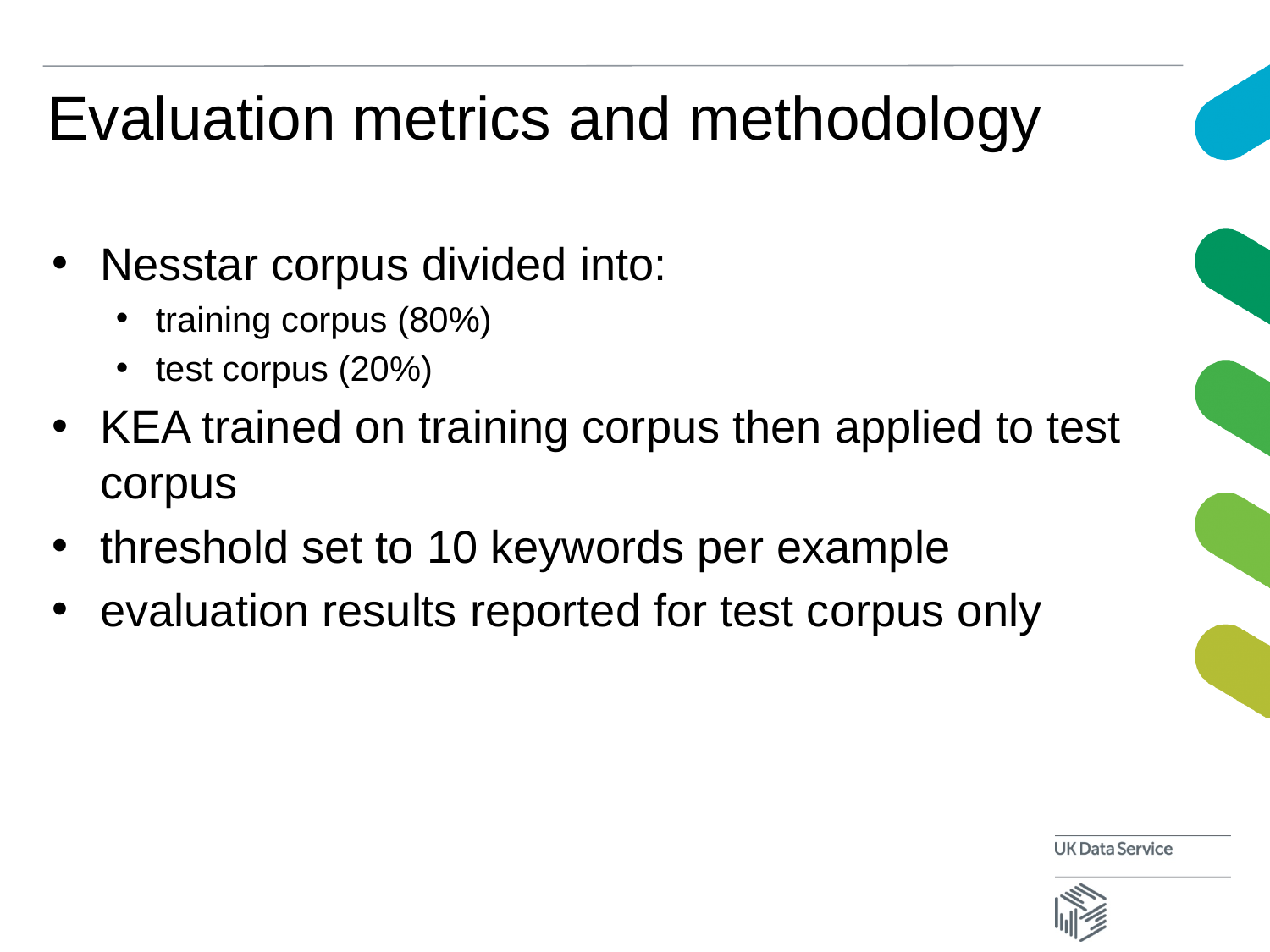

# Evaluation metrics and methodology
Nesstar corpus divided into:
training corpus (80%)
test corpus (20%)
KEA trained on training corpus then applied to test corpus
threshold set to 10 keywords per example
evaluation results reported for test corpus only